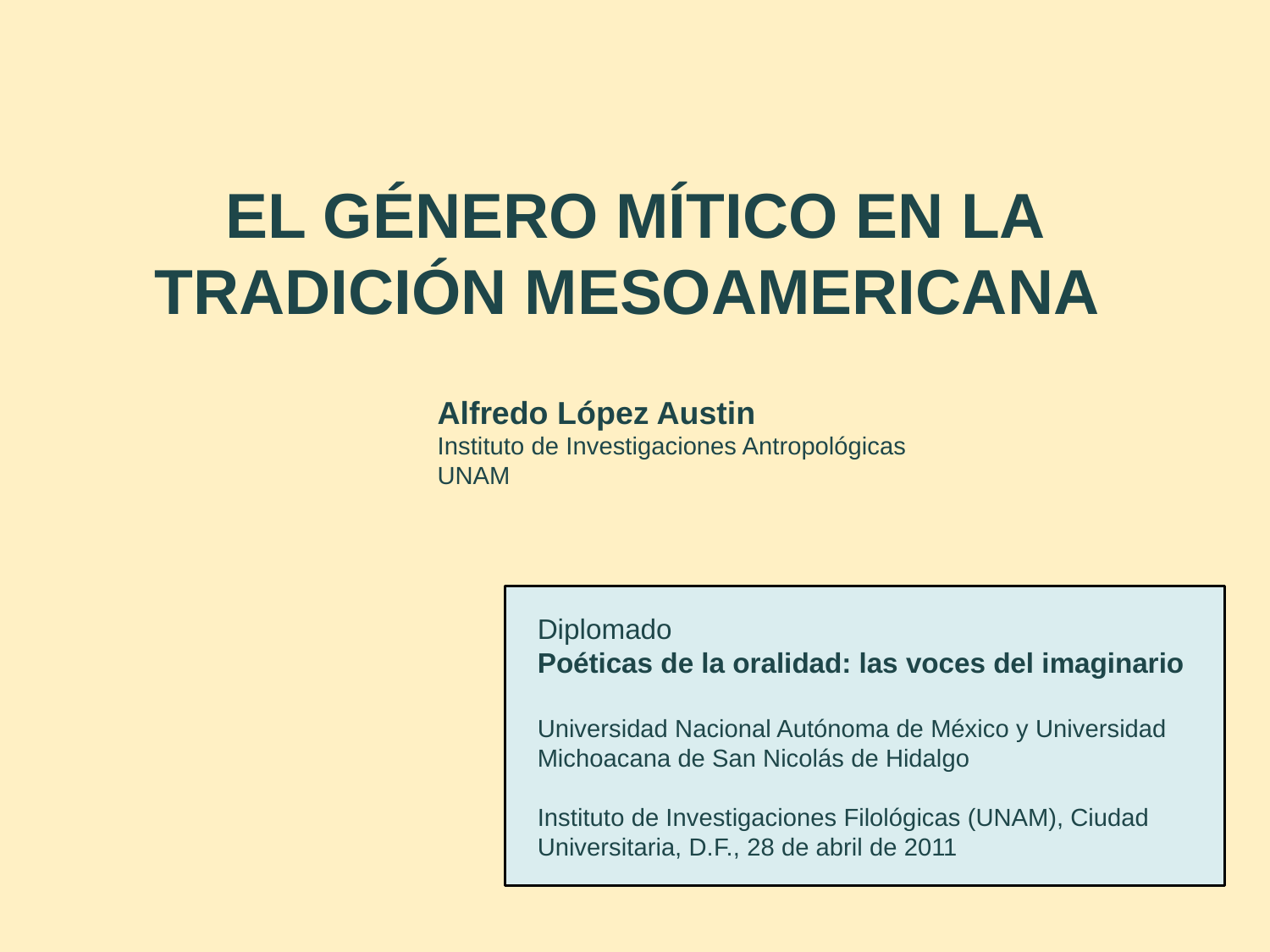

EL GÉNERO MÍTICO EN LA TRADICIÓN MESOAMERICANA
Alfredo López Austin
Instituto de Investigaciones Antropológicas
UNAM

Diplomado
Poéticas de la oralidad: las voces del imaginario

Universidad Nacional Autónoma de México y Universidad Michoacana de San Nicolás de Hidalgo

Instituto de Investigaciones Filológicas (UNAM), Ciudad Universitaria, D.F., 28 de abril de 2011